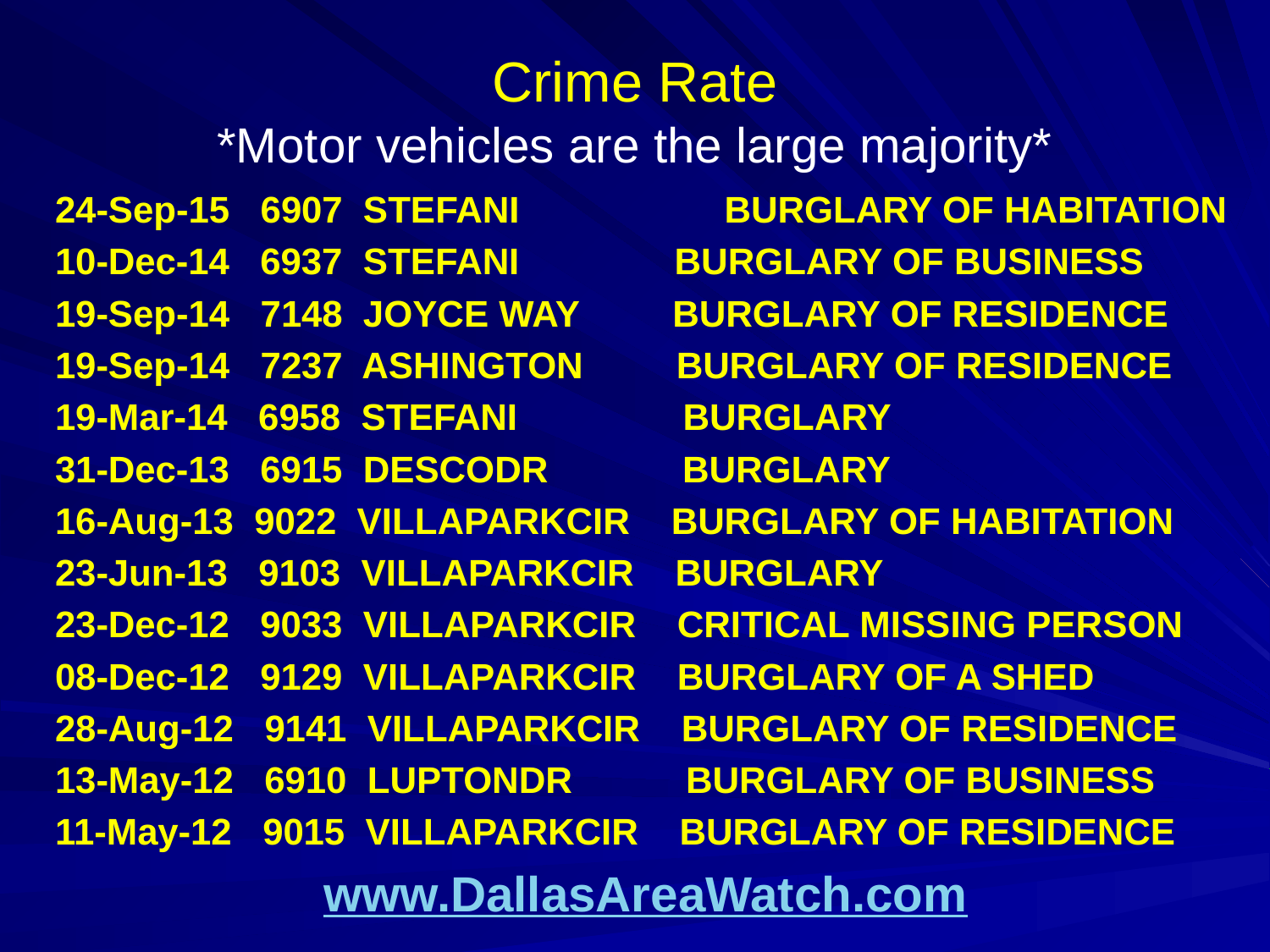

# Crime Rate *Motor vehicles are the large majority*
24-Sep-15   6907  STEFANI	           BURGLARY OF HABITATION
10-Dec-14   6937  STEFANI               BURGLARY OF BUSINESS
19-Sep-14   7148  JOYCE WAY         BURGLARY OF RESIDENCE
19-Sep-14   7237  ASHINGTON         BURGLARY OF RESIDENCE
19-Mar-14   6958  STEFANI                BURGLARY
31-Dec-13   6915  DESCODR             BURGLARY
16-Aug-13  9022  VILLAPARKCIR    BURGLARY OF HABITATION
23-Jun-13   9103  VILLAPARKCIR    BURGLARY
23-Dec-12   9033  VILLAPARKCIR    CRITICAL MISSING PERSON
08-Dec-12   9129  VILLAPARKCIR    BURGLARY OF A SHED
28-Aug-12   9141  VILLAPARKCIR    BURGLARY OF RESIDENCE
13-May-12   6910  LUPTONDR           BURGLARY OF BUSINESS
11-May-12   9015  VILLAPARKCIR    BURGLARY OF RESIDENCE
www.DallasAreaWatch.com